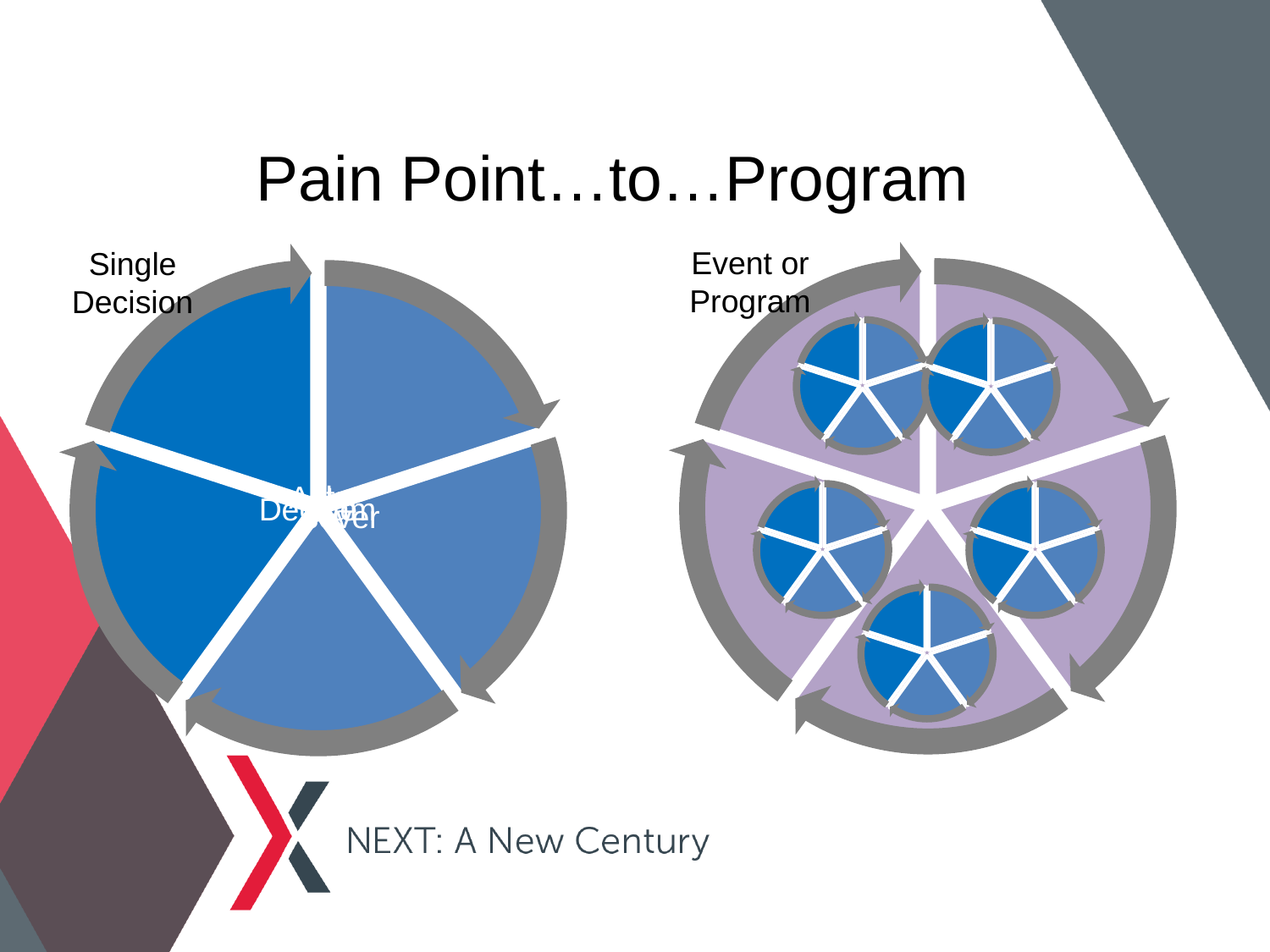

# Pain Point…to…Program

Event or Program
Explore
Dream
Discover
Decide
Act
Single Decision